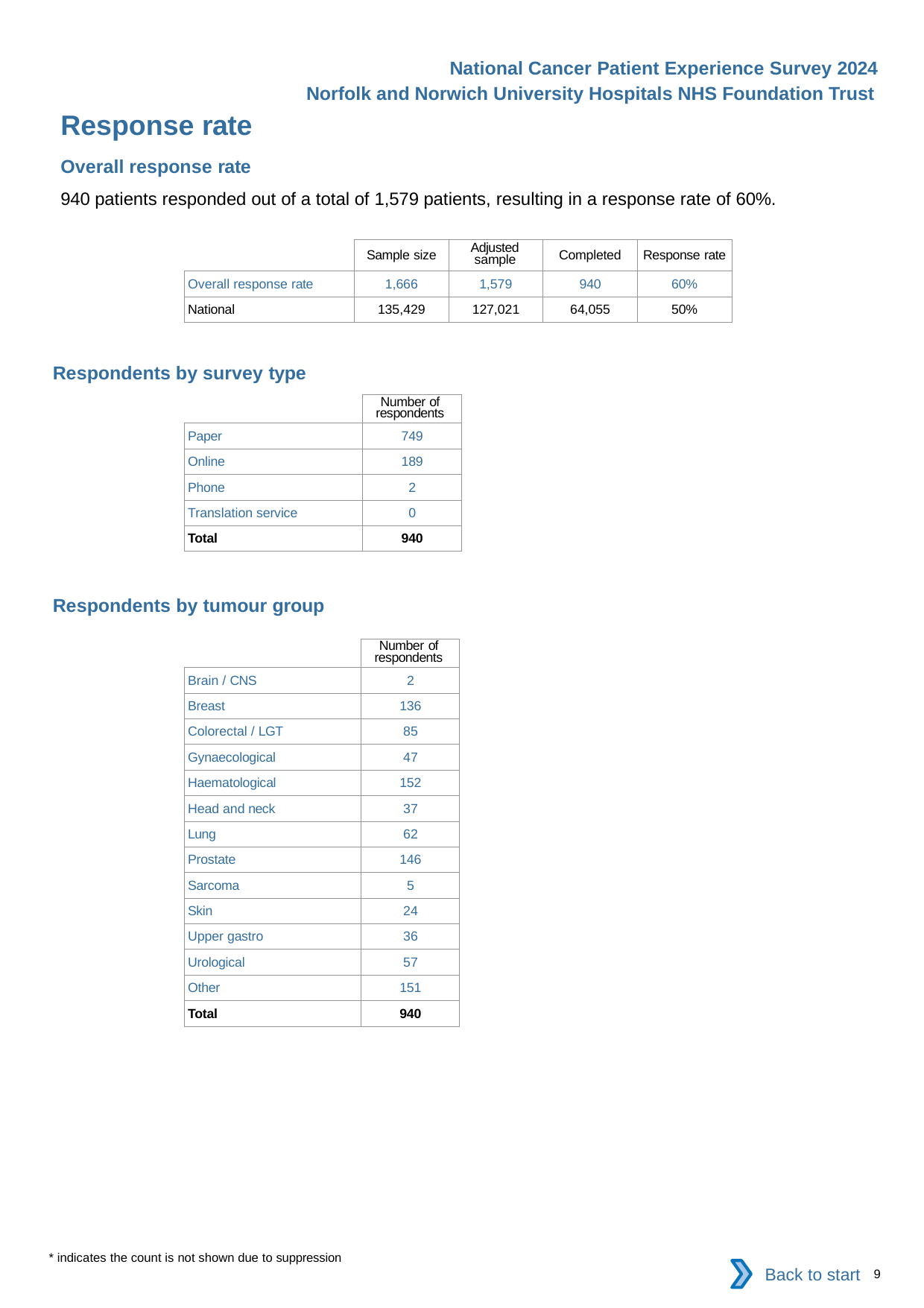

National Cancer Patient Experience Survey 2024
Norfolk and Norwich University Hospitals NHS Foundation Trust
Response rate
Overall response rate
940 patients responded out of a total of 1,579 patients, resulting in a response rate of 60%.
|  | Sample size | Adjusted sample | Completed | Response rate |
| --- | --- | --- | --- | --- |
| Overall response rate | 1,666 | 1,579 | 940 | 60% |
| National | 135,429 | 127,021 | 64,055 | 50% |
Respondents by survey type
|  | Number of respondents |
| --- | --- |
| Paper | 749 |
| Online | 189 |
| Phone | 2 |
| Translation service | 0 |
| Total | 940 |
Respondents by tumour group
|  | Number of respondents |
| --- | --- |
| Brain / CNS | 2 |
| Breast | 136 |
| Colorectal / LGT | 85 |
| Gynaecological | 47 |
| Haematological | 152 |
| Head and neck | 37 |
| Lung | 62 |
| Prostate | 146 |
| Sarcoma | 5 |
| Skin | 24 |
| Upper gastro | 36 |
| Urological | 57 |
| Other | 151 |
| Total | 940 |
* indicates the count is not shown due to suppression
Back to start

9